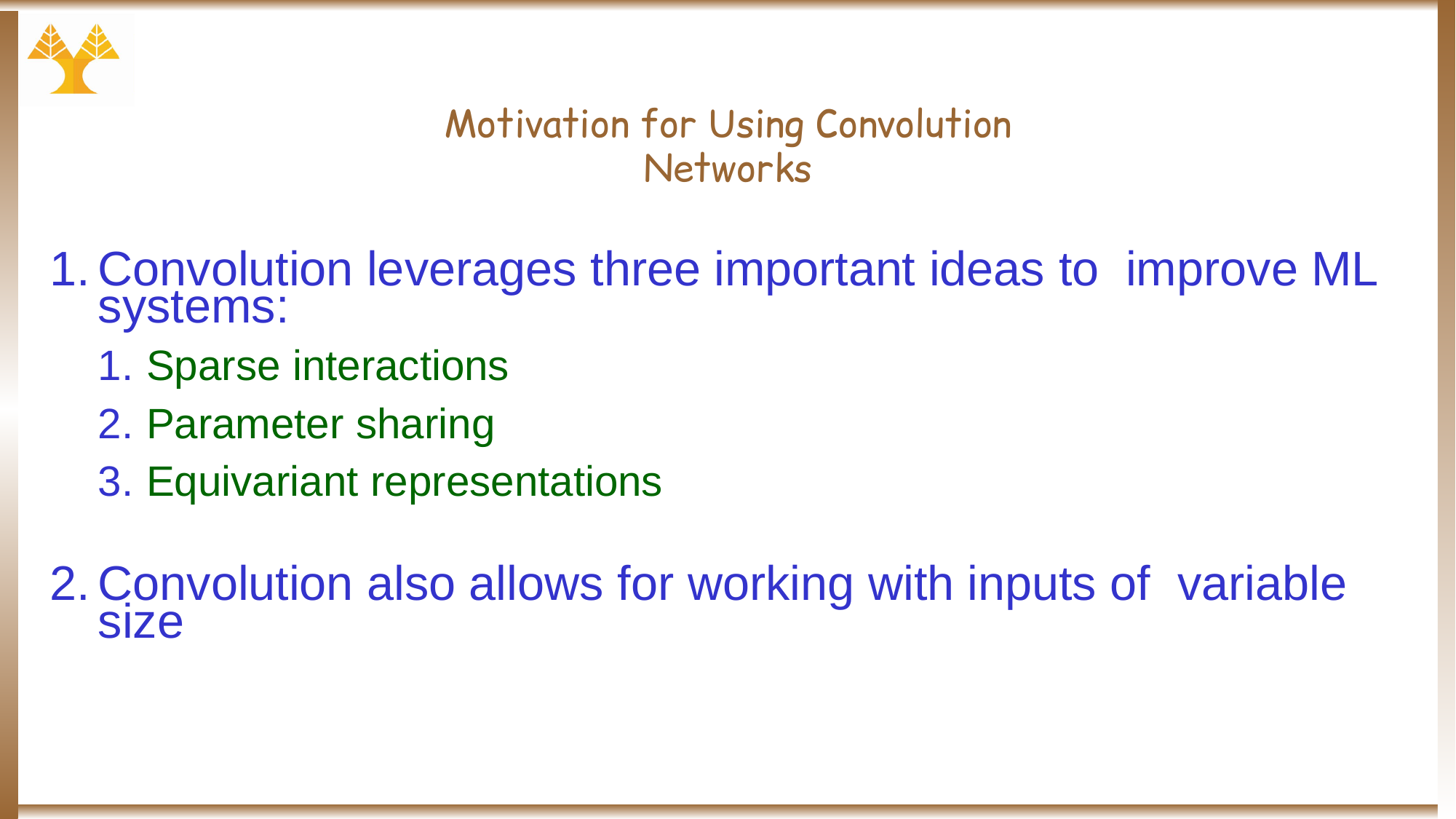

# Motivation for Using Convolution Networks
Convolution leverages three important ideas to  improve ML systems:
Sparse interactions
Parameter sharing
Equivariant representations

Convolution also allows for working with inputs of  variable size